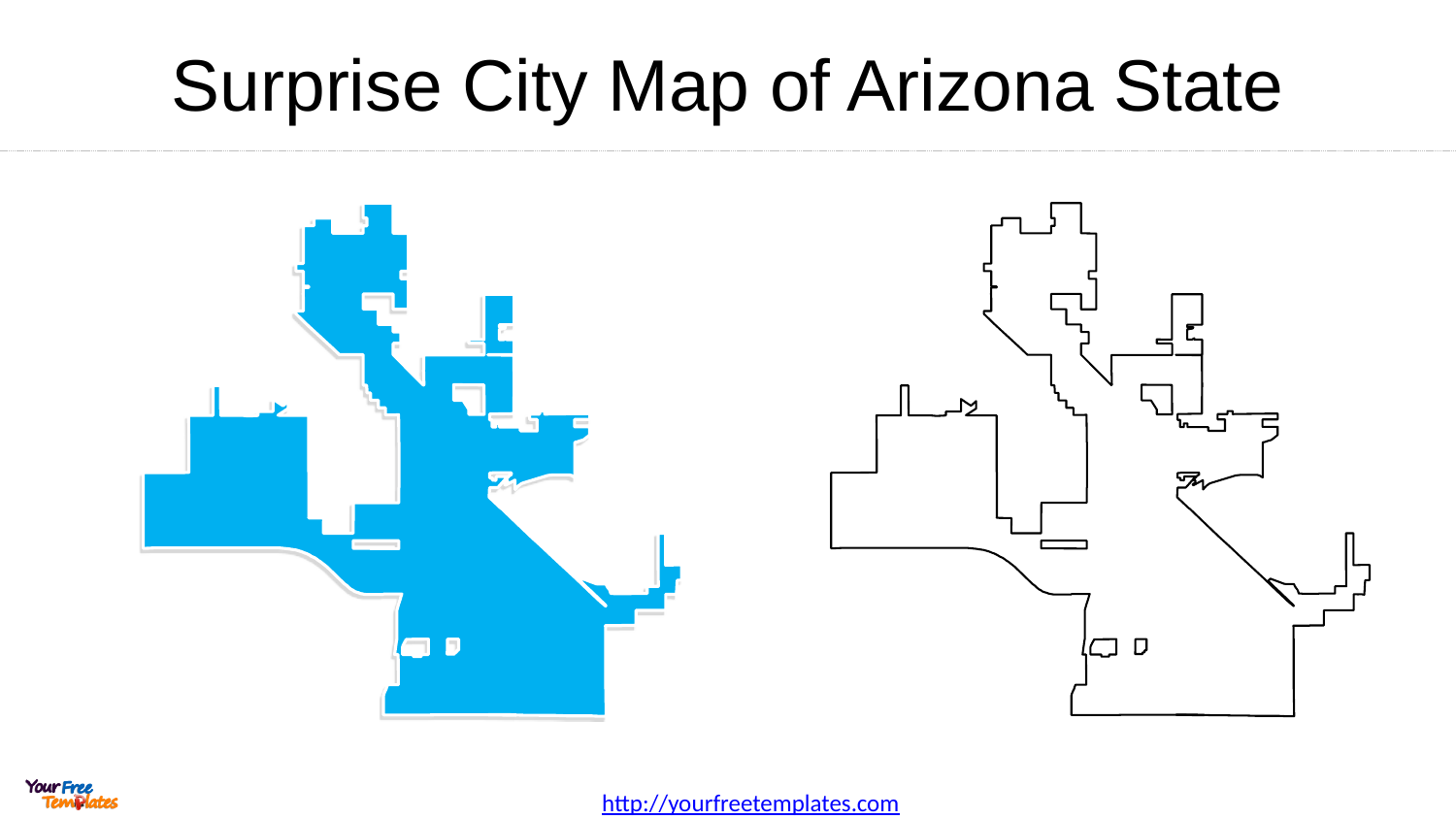

# Surprise City Map of Arizona State